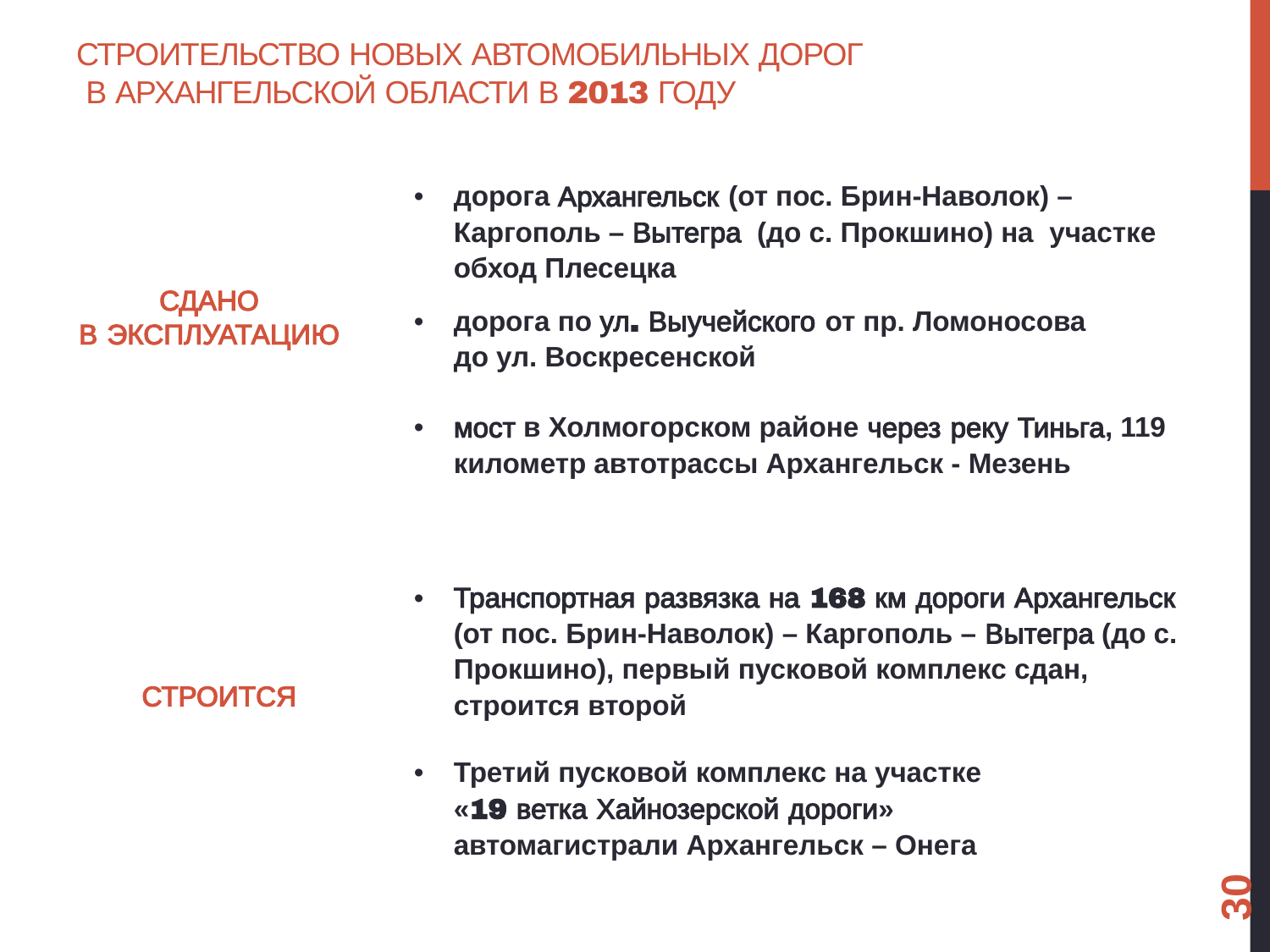

# Строительство новых автомобильных дорог в Архангельской области в 2013 году
| дорога Архангельск (от пос. Брин-Наволок) – Каргополь – Вытегра (до с. Прокшино) на участке обход Плесецка |
| --- |
| дорога по ул. Выучейского от пр. Ломоносова до ул. Воскресенской |
| мост в Холмогорском районе через реку Тиньга, 119 километр автотрассы Архангельск - Мезень |
Сдано
в эксплуатацию
| Транспортная развязка на 168 км дороги Архангельск (от пос. Брин-Наволок) – Каргополь – Вытегра (до с. Прокшино), первый пусковой комплекс сдан, строится второй |
| --- |
| Третий пусковой комплекс на участке «19 ветка Хайнозерской дороги» автомагистрали Архангельск – Онега |
строится
30